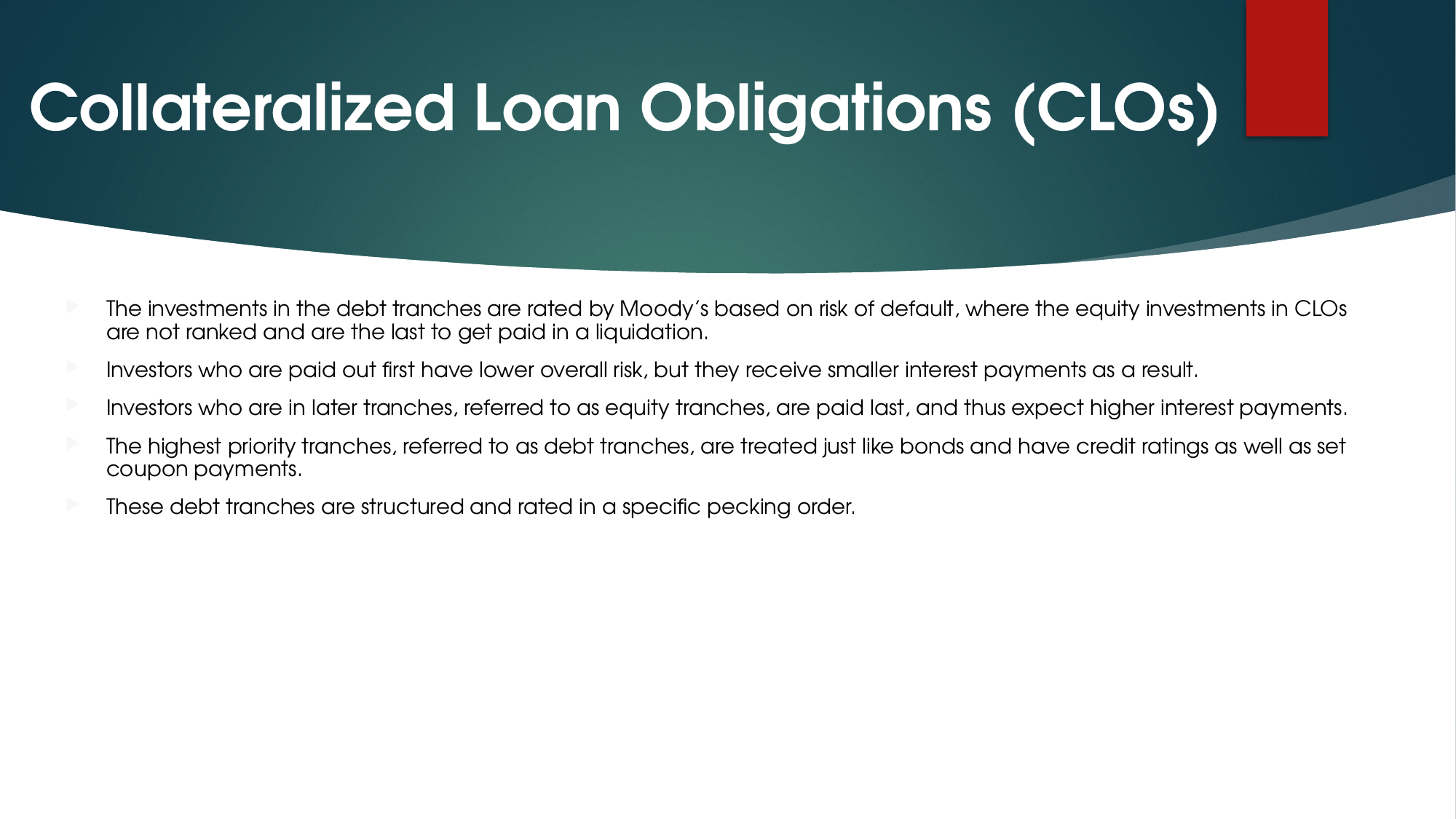

# Collateralized Loan Obligations (CLOs)

The investments in the debt tranches are rated by Moody’s based on risk of default, where the equity investments in CLOs are not ranked and are the last to get paid in a liquidation.
Investors who are paid out first have lower overall risk, but they receive smaller interest payments as a result.
Investors who are in later tranches, referred to as equity tranches, are paid last, and thus expect higher interest payments.
The highest priority tranches, referred to as debt tranches, are treated just like bonds and have credit ratings as well as set coupon payments.
These debt tranches are structured and rated in a specific pecking order.